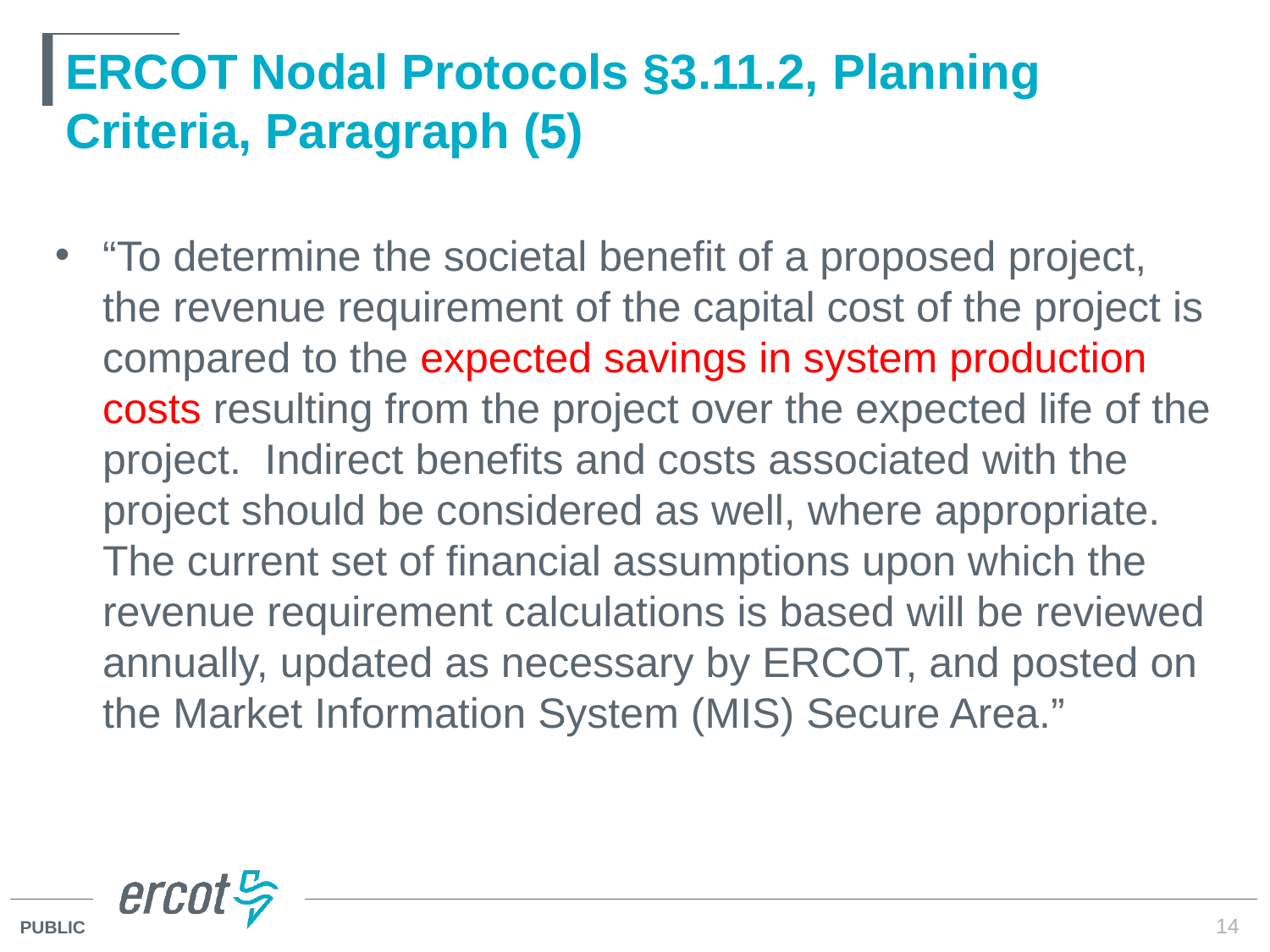

# ERCOT Nodal Protocols §3.11.2, Planning Criteria, Paragraph (5)
“To determine the societal benefit of a proposed project, the revenue requirement of the capital cost of the project is compared to the expected savings in system production costs resulting from the project over the expected life of the project.  Indirect benefits and costs associated with the project should be considered as well, where appropriate. The current set of financial assumptions upon which the revenue requirement calculations is based will be reviewed annually, updated as necessary by ERCOT, and posted on the Market Information System (MIS) Secure Area.”
14